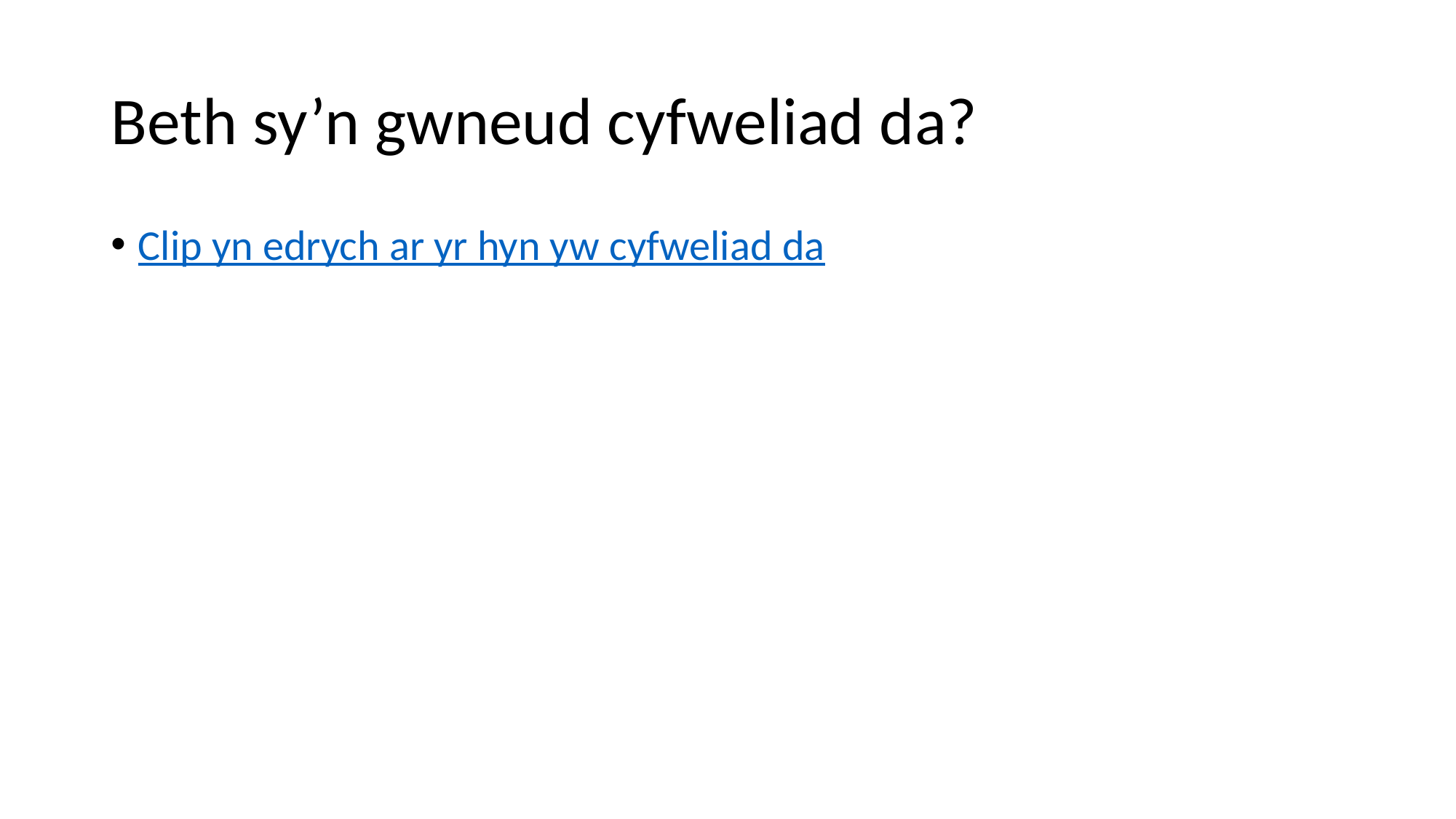

# Beth sy’n gwneud cyfweliad da?
Clip yn edrych ar yr hyn yw cyfweliad da